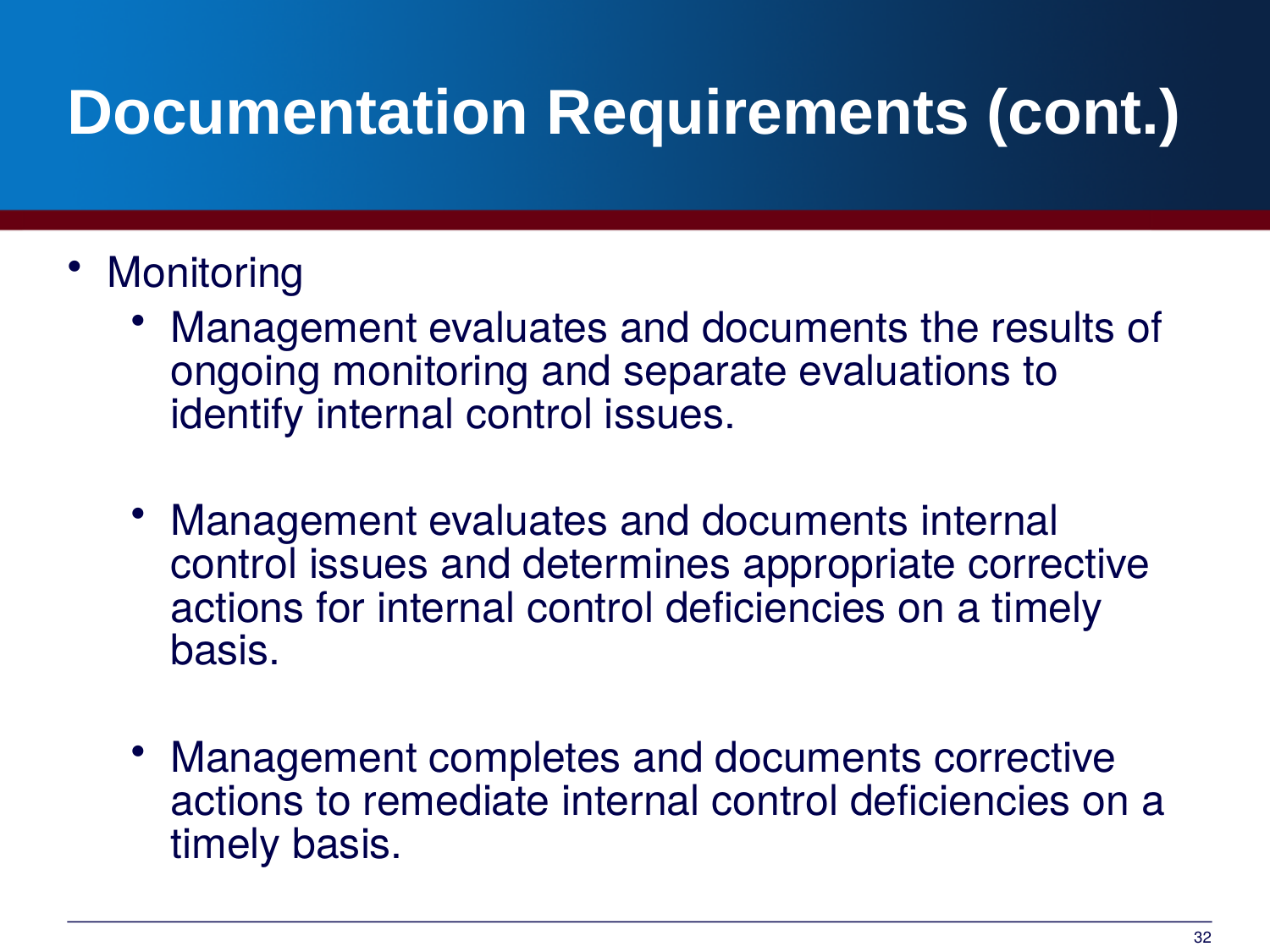

# Documentation Requirements (cont.)
Monitoring
Management evaluates and documents the results of ongoing monitoring and separate evaluations to identify internal control issues.

Management evaluates and documents internal control issues and determines appropriate corrective actions for internal control deficiencies on a timely basis.

Management completes and documents corrective actions to remediate internal control deficiencies on a timely basis.

32